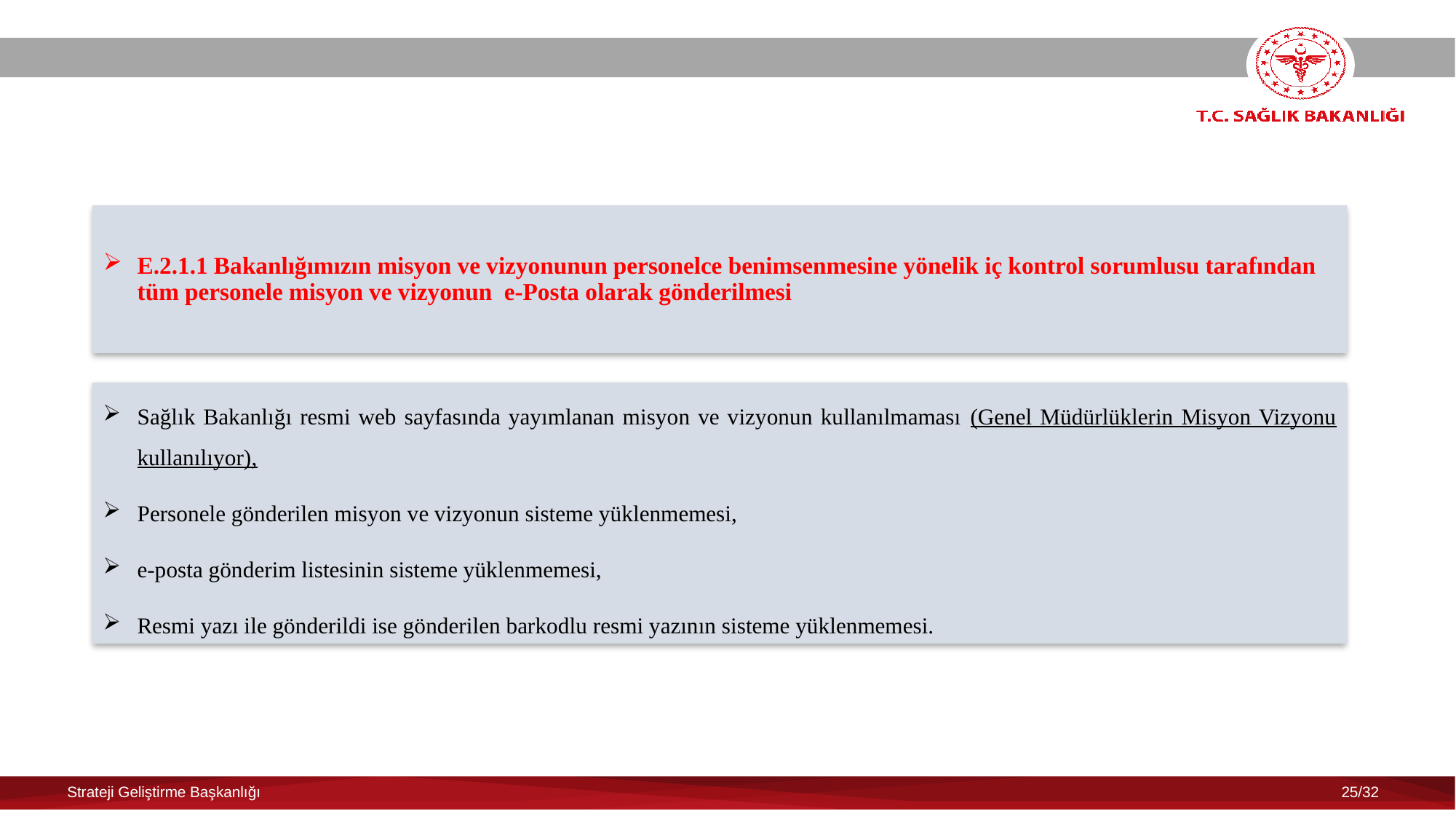

E.2.1.1 Bakanlığımızın misyon ve vizyonunun personelce benimsenmesine yönelik iç kontrol sorumlusu tarafından tüm personele misyon ve vizyonun  e-Posta olarak gönderilmesi
Sağlık Bakanlığı resmi web sayfasında yayımlanan misyon ve vizyonun kullanılmaması (Genel Müdürlüklerin Misyon Vizyonu kullanılıyor),
Personele gönderilen misyon ve vizyonun sisteme yüklenmemesi,
e-posta gönderim listesinin sisteme yüklenmemesi,
Resmi yazı ile gönderildi ise gönderilen barkodlu resmi yazının sisteme yüklenmemesi.